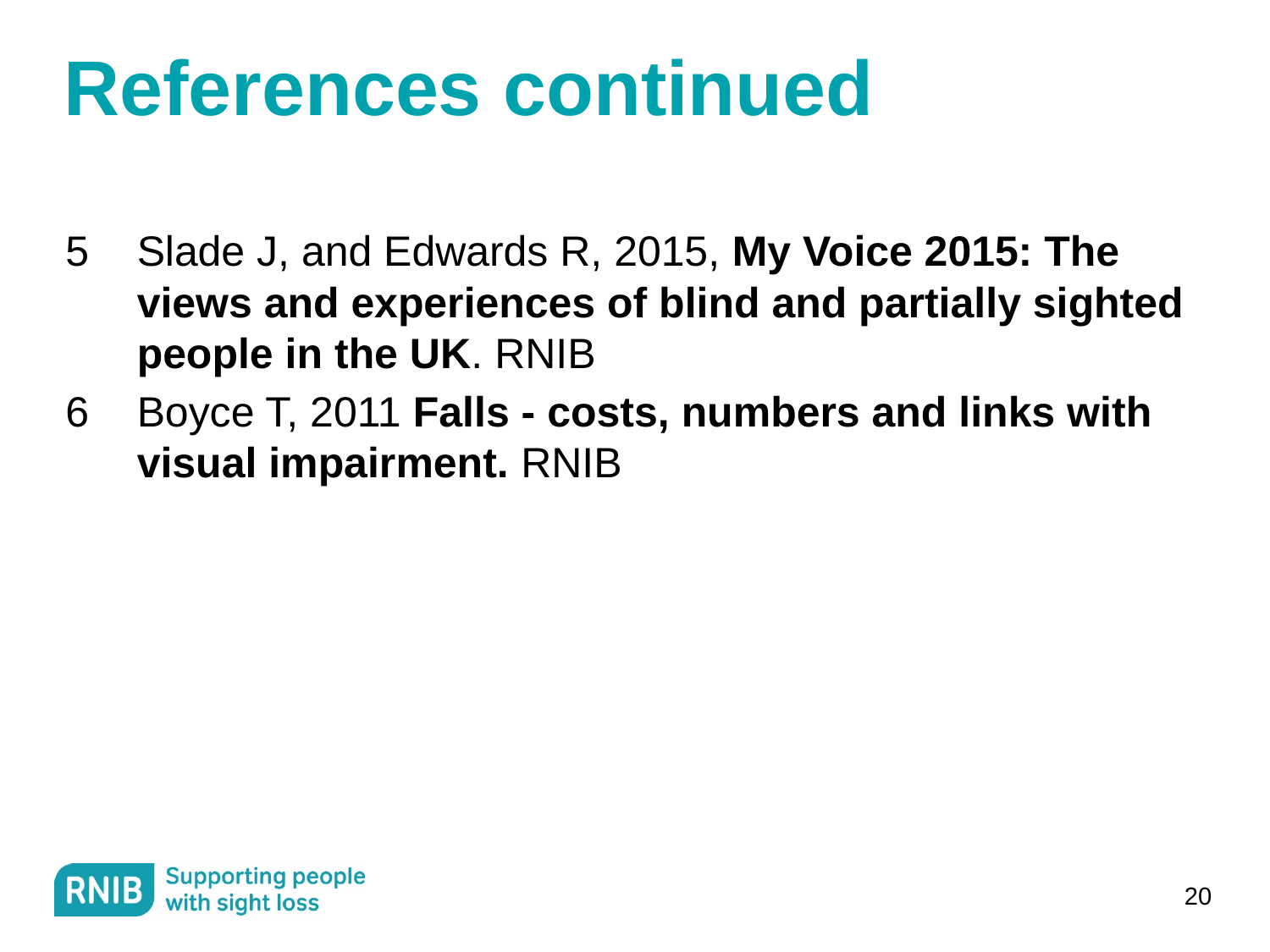

# References continued

Slade J, and Edwards R, 2015, My Voice 2015: The views and experiences of blind and partially sighted people in the UK. RNIB
Boyce T, 2011 Falls - costs, numbers and links with visual impairment. RNIB
20